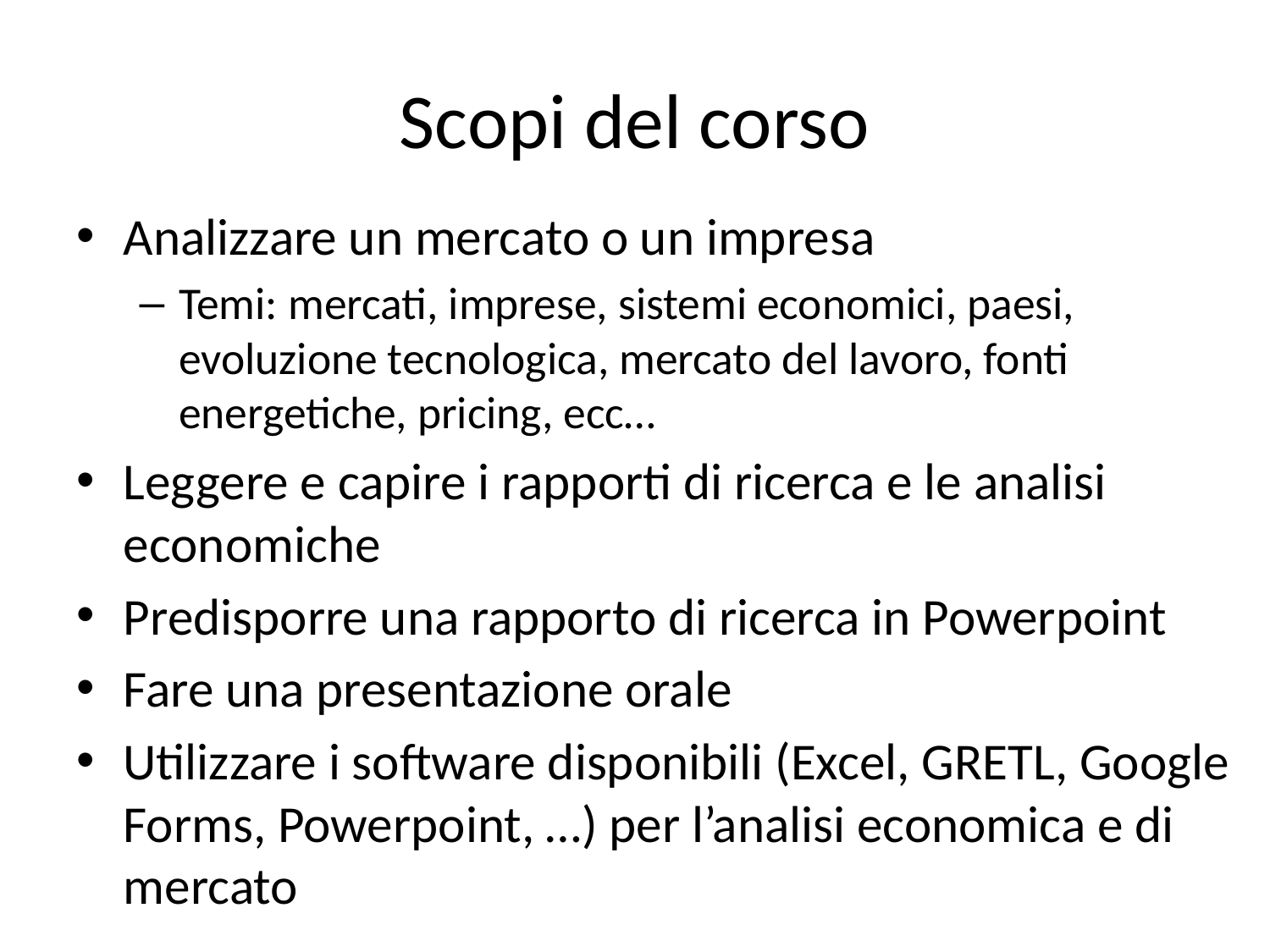

# Scopi del corso
Analizzare un mercato o un impresa
Temi: mercati, imprese, sistemi economici, paesi, evoluzione tecnologica, mercato del lavoro, fonti energetiche, pricing, ecc…
Leggere e capire i rapporti di ricerca e le analisi economiche
Predisporre una rapporto di ricerca in Powerpoint
Fare una presentazione orale
Utilizzare i software disponibili (Excel, GRETL, Google Forms, Powerpoint, …) per l’analisi economica e di mercato